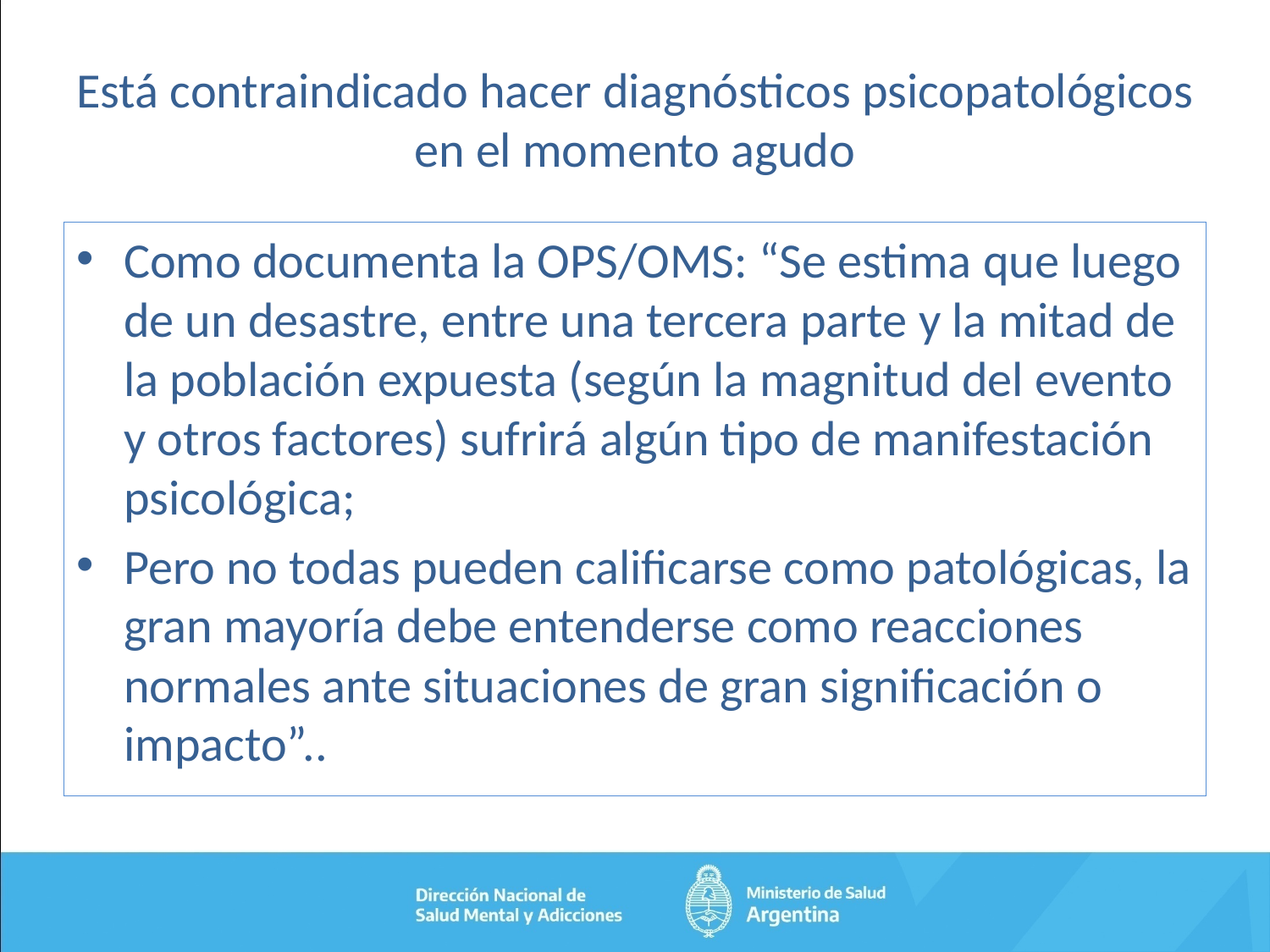

# Está contraindicado hacer diagnósticos psicopatológicos en el momento agudo
Como documenta la OPS/OMS: “Se estima que luego de un desastre, entre una tercera parte y la mitad de la población expuesta (según la magnitud del evento y otros factores) sufrirá algún tipo de manifestación psicológica;
Pero no todas pueden calificarse como patológicas, la gran mayoría debe entenderse como reacciones normales ante situaciones de gran significación o impacto”..